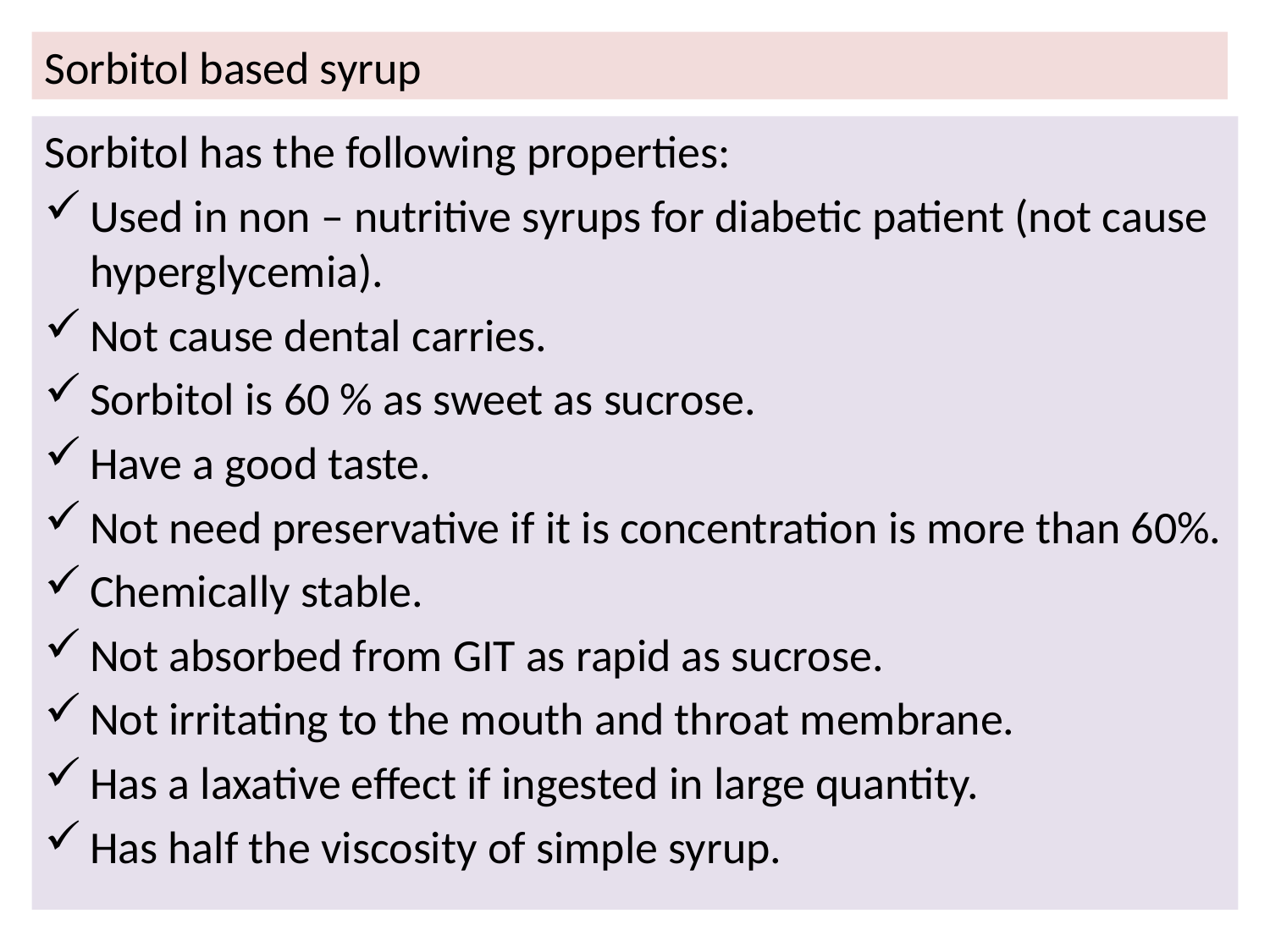

# Sorbitol based syrup
Sorbitol has the following properties:
Used in non – nutritive syrups for diabetic patient (not cause hyperglycemia).
Not cause dental carries.
Sorbitol is 60 % as sweet as sucrose.
Have a good taste.
Not need preservative if it is concentration is more than 60%.
Chemically stable.
Not absorbed from GIT as rapid as sucrose.
Not irritating to the mouth and throat membrane.
Has a laxative effect if ingested in large quantity.
Has half the viscosity of simple syrup.